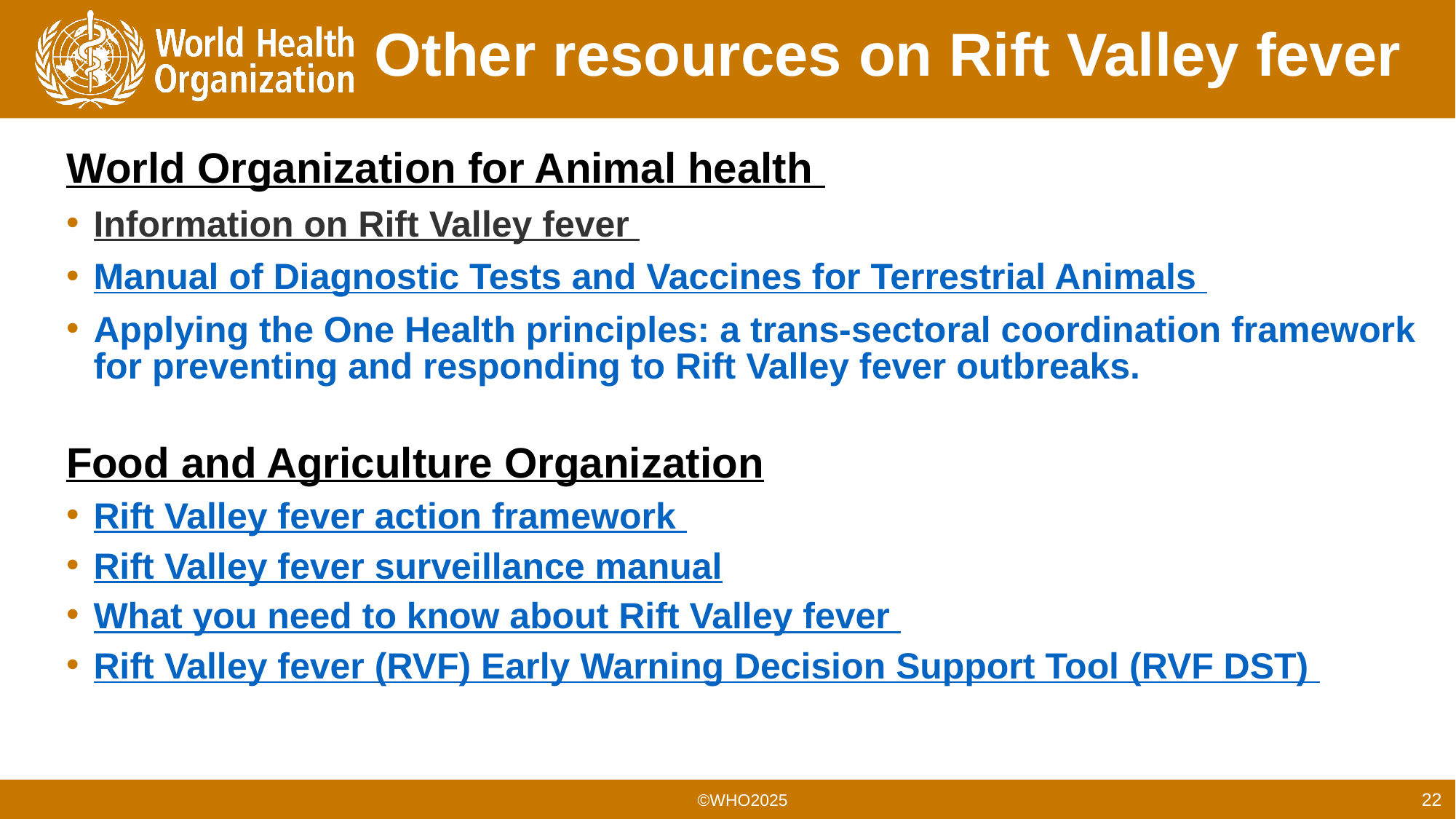

# Other resources on Rift Valley fever
World Organization for Animal health
Information on Rift Valley fever
Manual of Diagnostic Tests and Vaccines for Terrestrial Animals
Applying the One Health principles: a trans-sectoral coordination framework for preventing and responding to Rift Valley fever outbreaks.
Food and Agriculture Organization
Rift Valley fever action framework
Rift Valley fever surveillance manual
What you need to know about Rift Valley fever
Rift Valley fever (RVF) Early Warning Decision Support Tool (RVF DST)